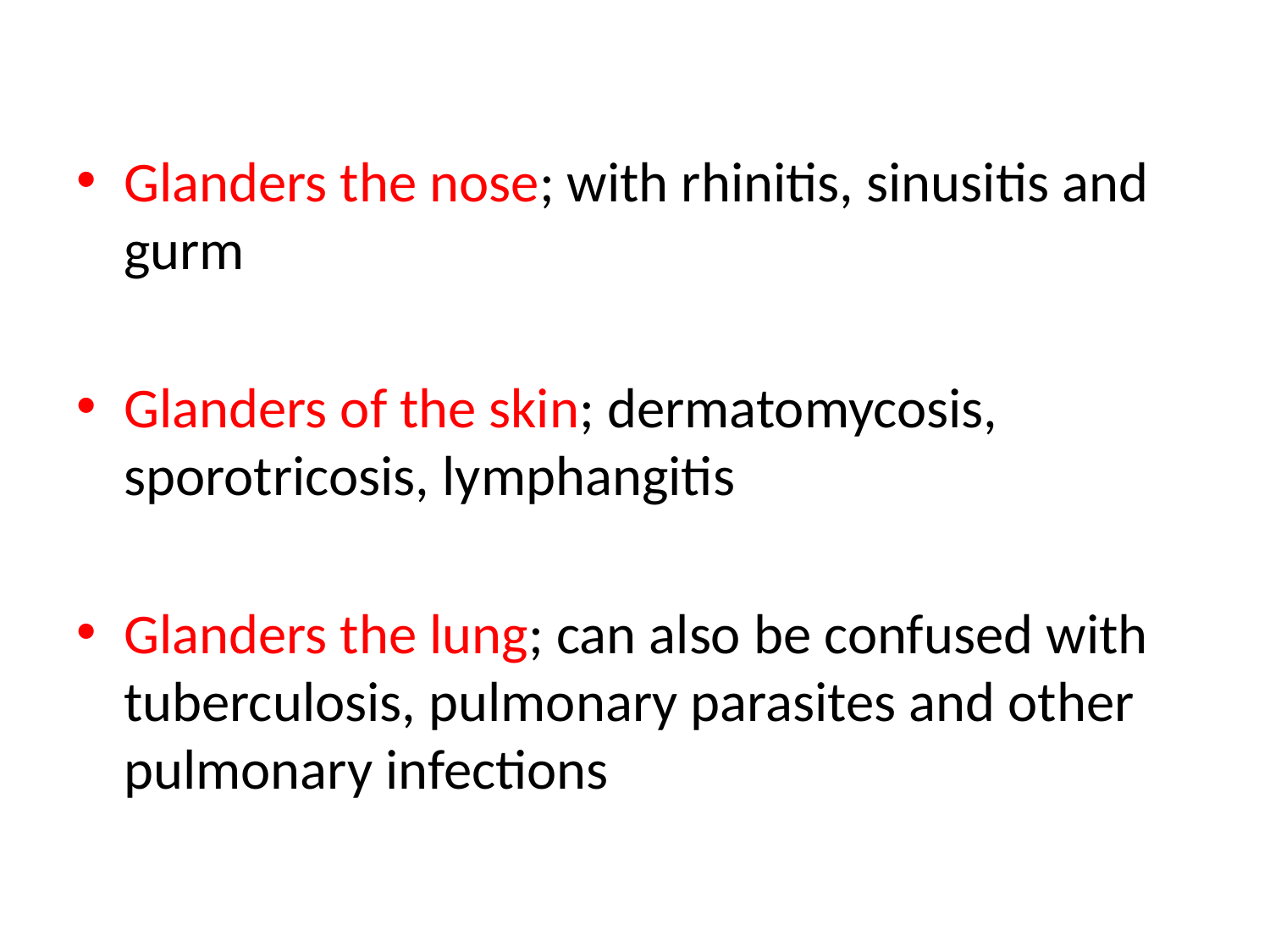

Glanders the nose; with rhinitis, sinusitis and gurm

Glanders of the skin; dermatomycosis, sporotricosis, lymphangitis

Glanders the lung; can also be confused with tuberculosis, pulmonary parasites and other pulmonary infections